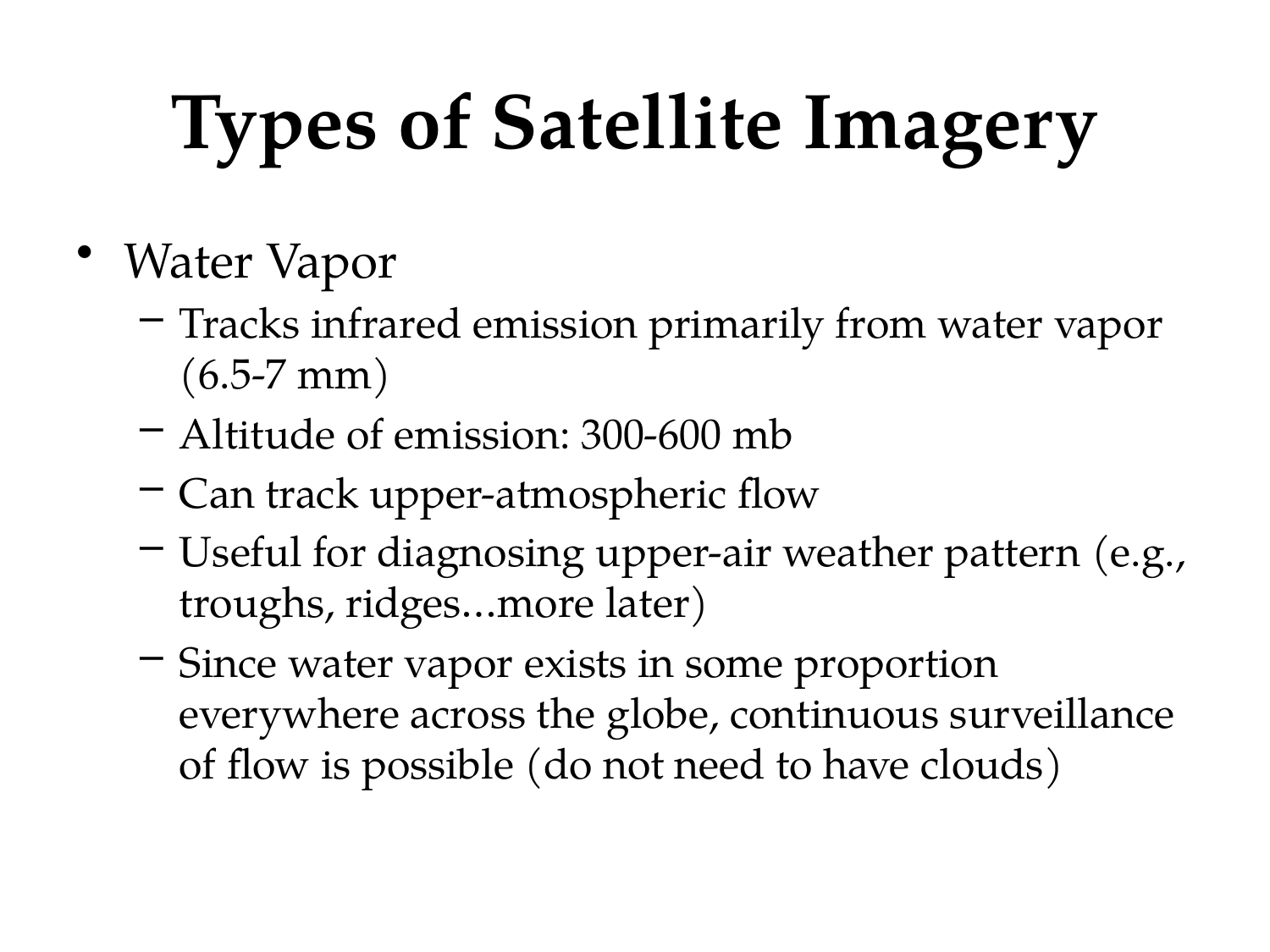

# Types of Satellite Imagery
Water Vapor
Tracks infrared emission primarily from water vapor (6.5-7 mm)
Altitude of emission: 300-600 mb
Can track upper-atmospheric flow
Useful for diagnosing upper-air weather pattern (e.g., troughs, ridges…more later)
Since water vapor exists in some proportion everywhere across the globe, continuous surveillance of flow is possible (do not need to have clouds)